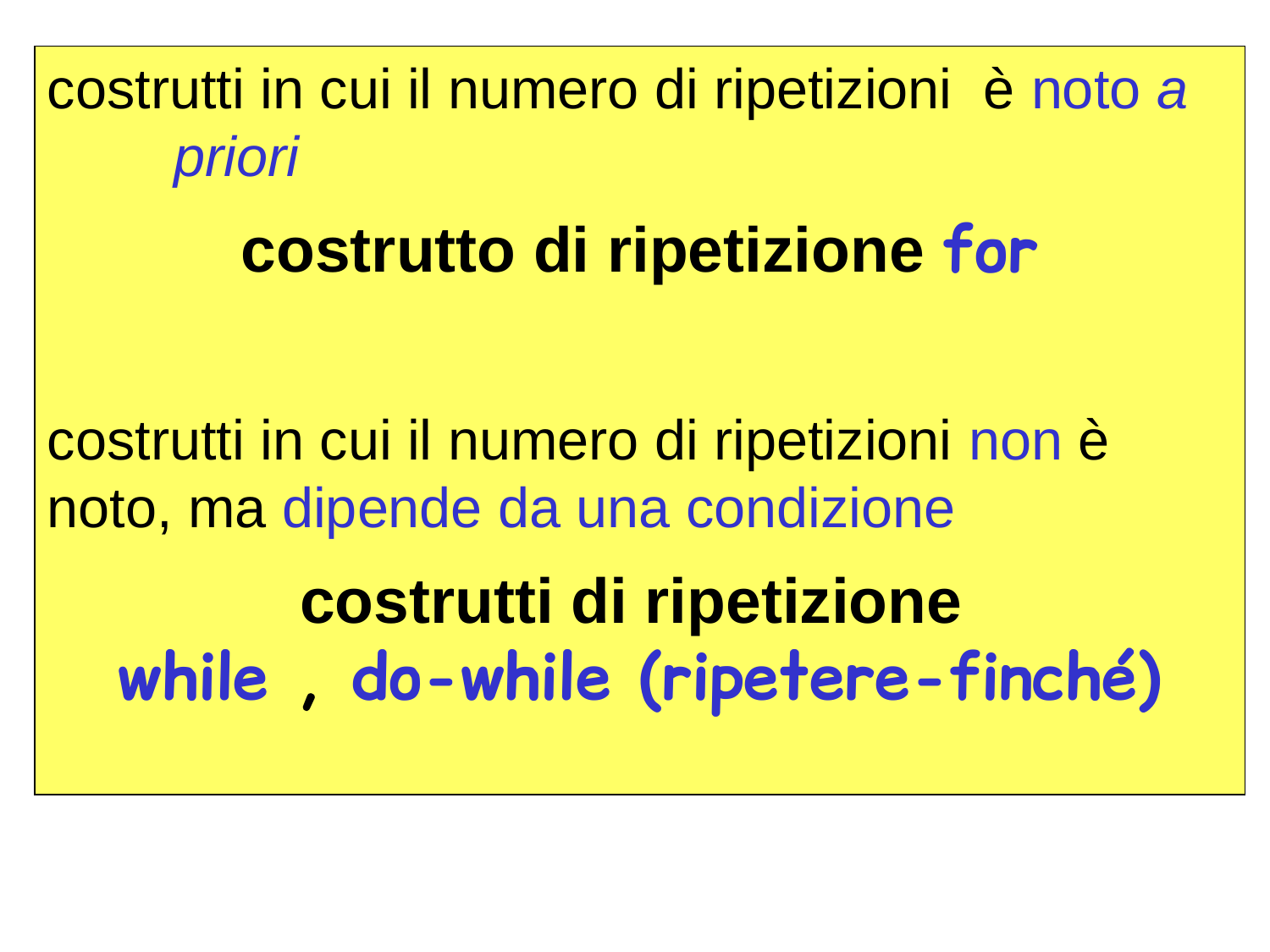

costrutti in cui il numero di ripetizioni  è noto a 	priori

costrutto di ripetizione for

costrutti in cui il numero di ripetizioni non è 	noto, ma dipende da una condizione

costrutti di ripetizione
while , do-while (ripetere-finché)

una convenzione può essere:
<variabili>: ,….